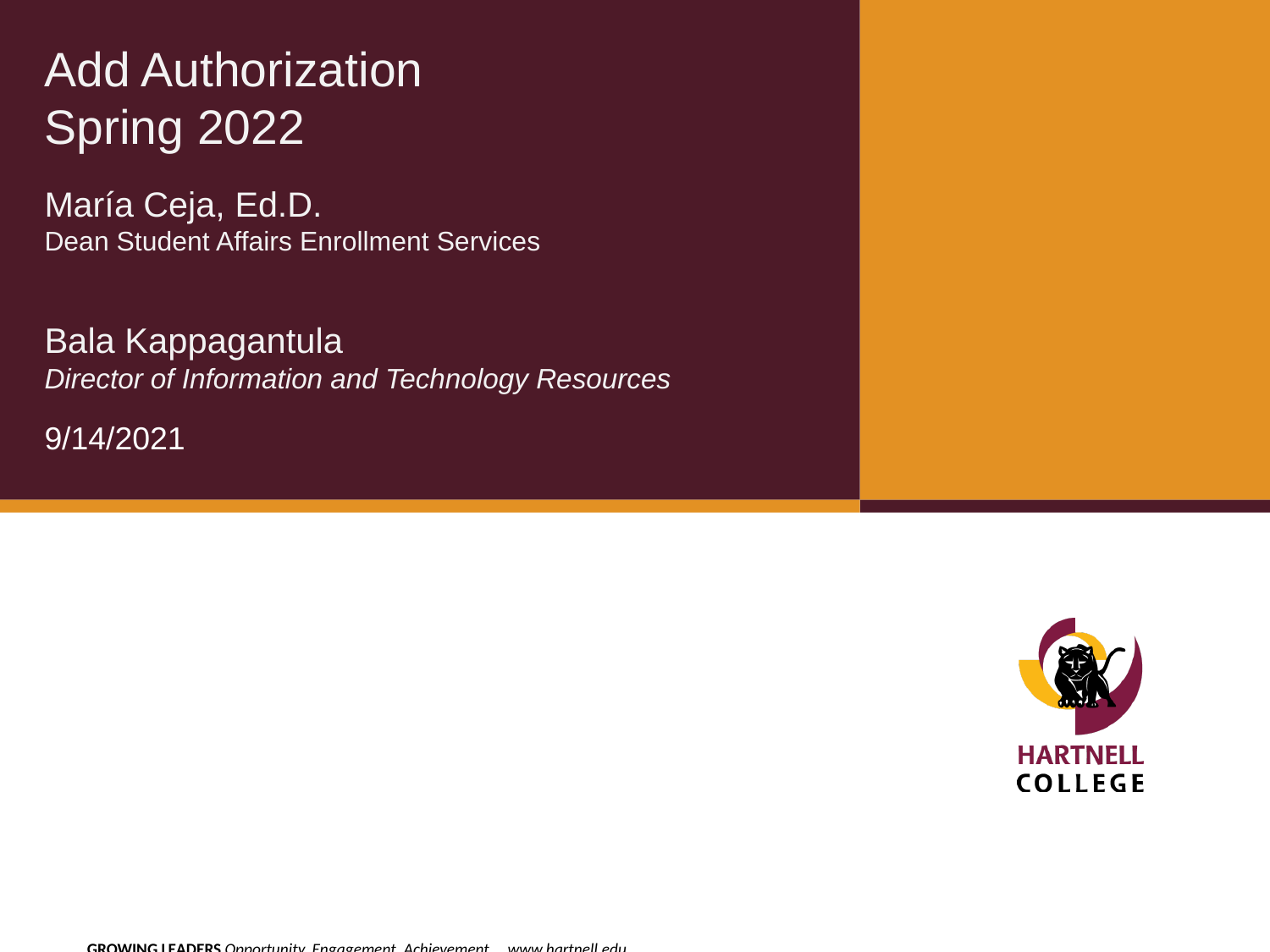

Add Authorization
Spring 2022
# María Ceja, Ed.D. Dean Student Affairs Enrollment Services
Bala Kappagantula
Director of Information and Technology Resources
9/14/2021